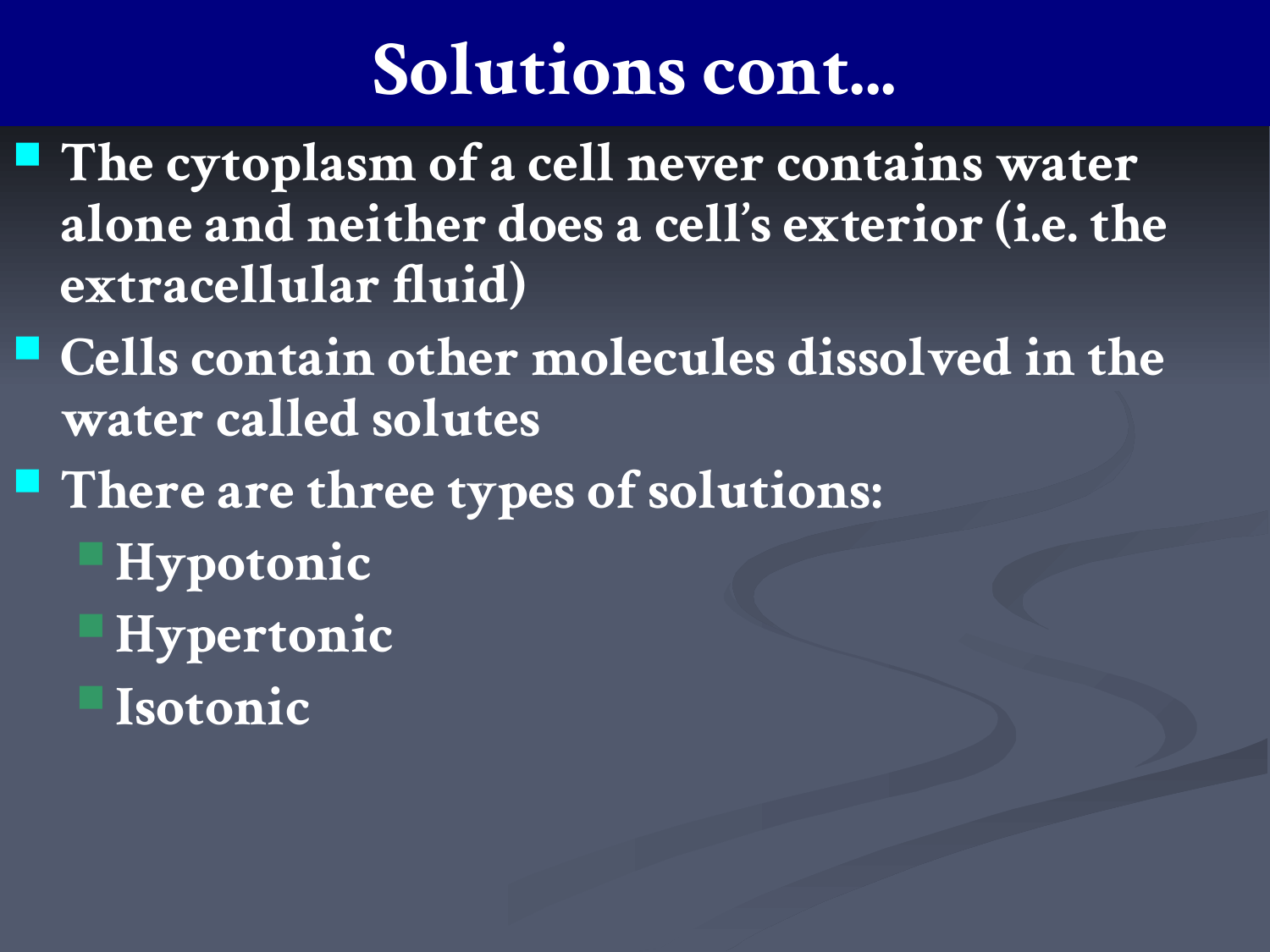

# Solutions cont...
The cytoplasm of a cell never contains water alone and neither does a cell’s exterior (i.e. the extracellular fluid)
Cells contain other molecules dissolved in the water called solutes
There are three types of solutions:
Hypotonic
Hypertonic
Isotonic